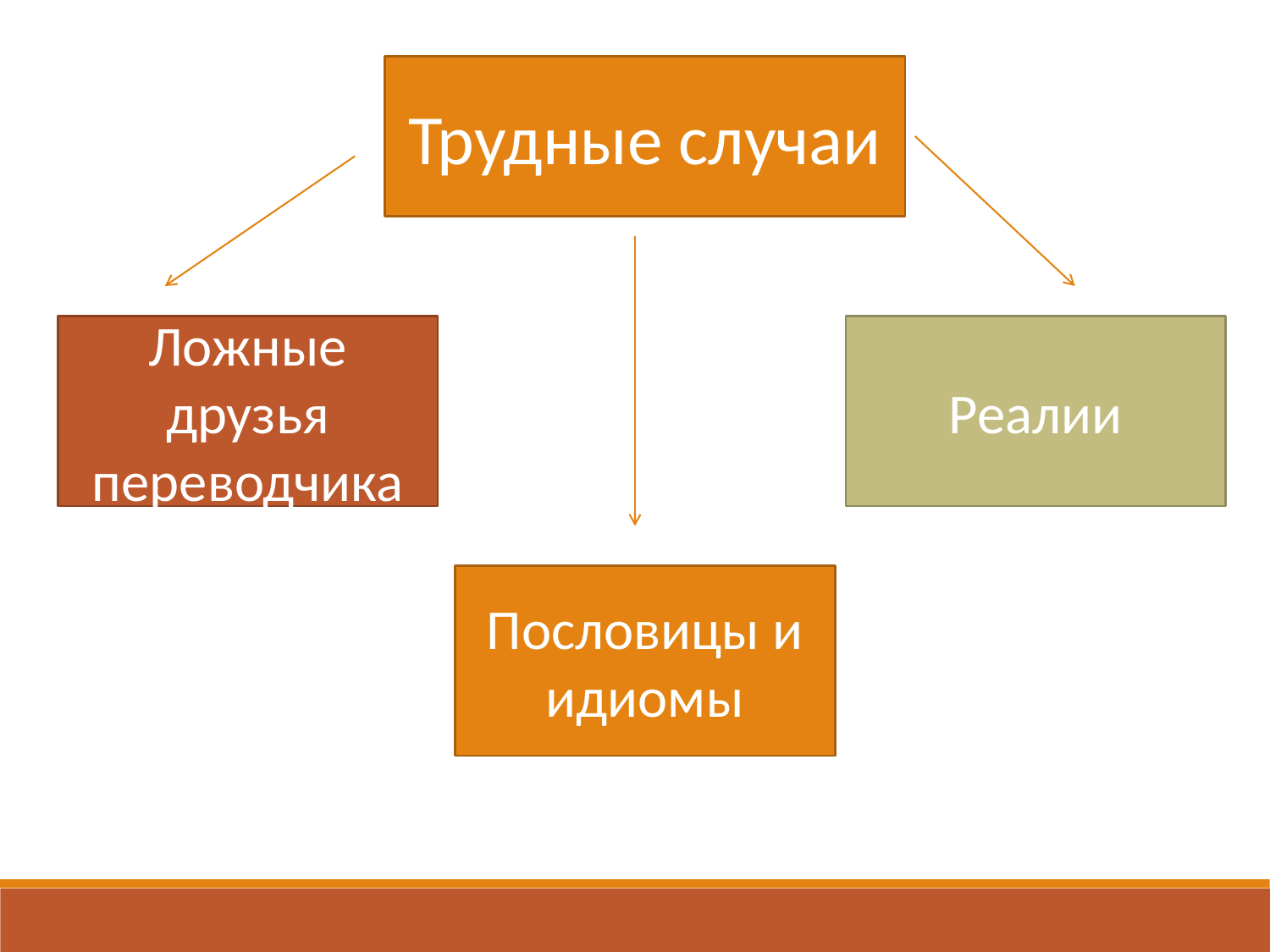

Трудные случаи
Ложные друзья переводчика
Реалии
Пословицы и идиомы